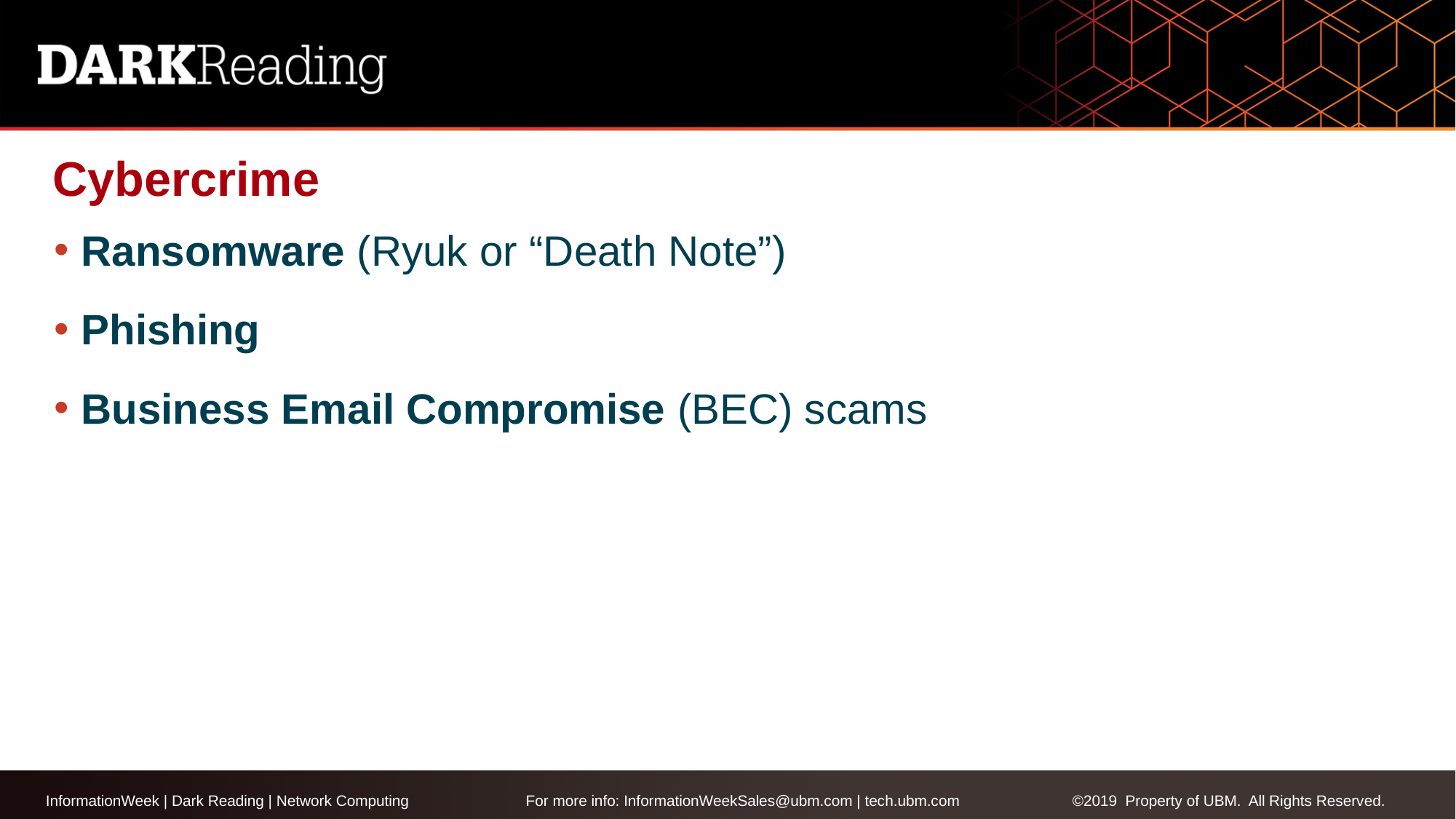

# Cybercrime
Ransomware (Ryuk or “Death Note”)
Phishing
Business Email Compromise (BEC) scams